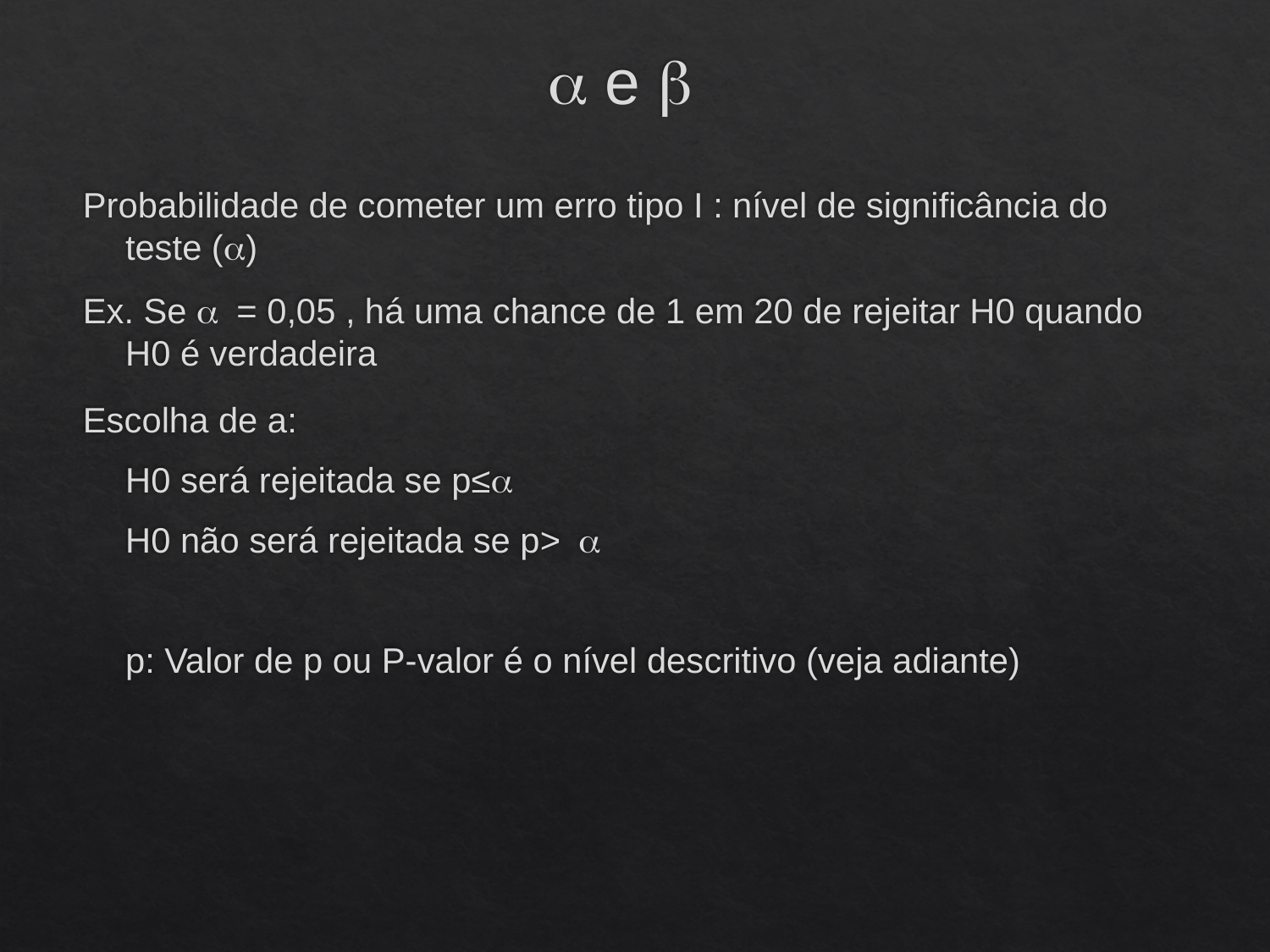

# α e β
Probabilidade de cometer um erro tipo I : nível de significância do teste (α)
Ex. Se α = 0,05 , há uma chance de 1 em 20 de rejeitar H0 quando H0 é verdadeira
Escolha de a:
	H0 será rejeitada se p≤α
	H0 não será rejeitada se p> α

	p: Valor de p ou P-valor é o nível descritivo (veja adiante)